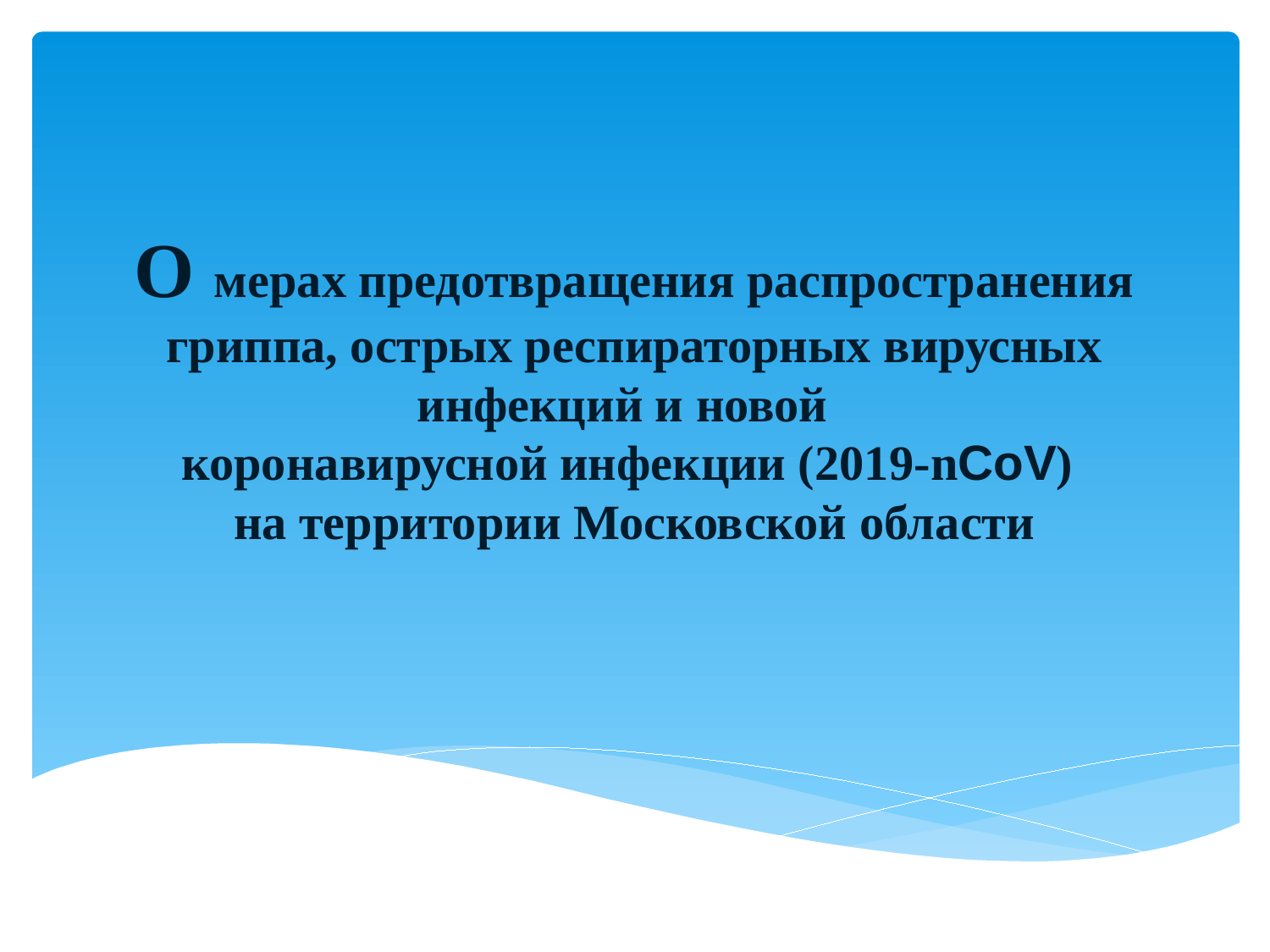

# О мерах предотвращения распространения гриппа, острых респираторных вирусных инфекций и новой коронавирусной инфекции (2019-nCoV) на территории Московской области